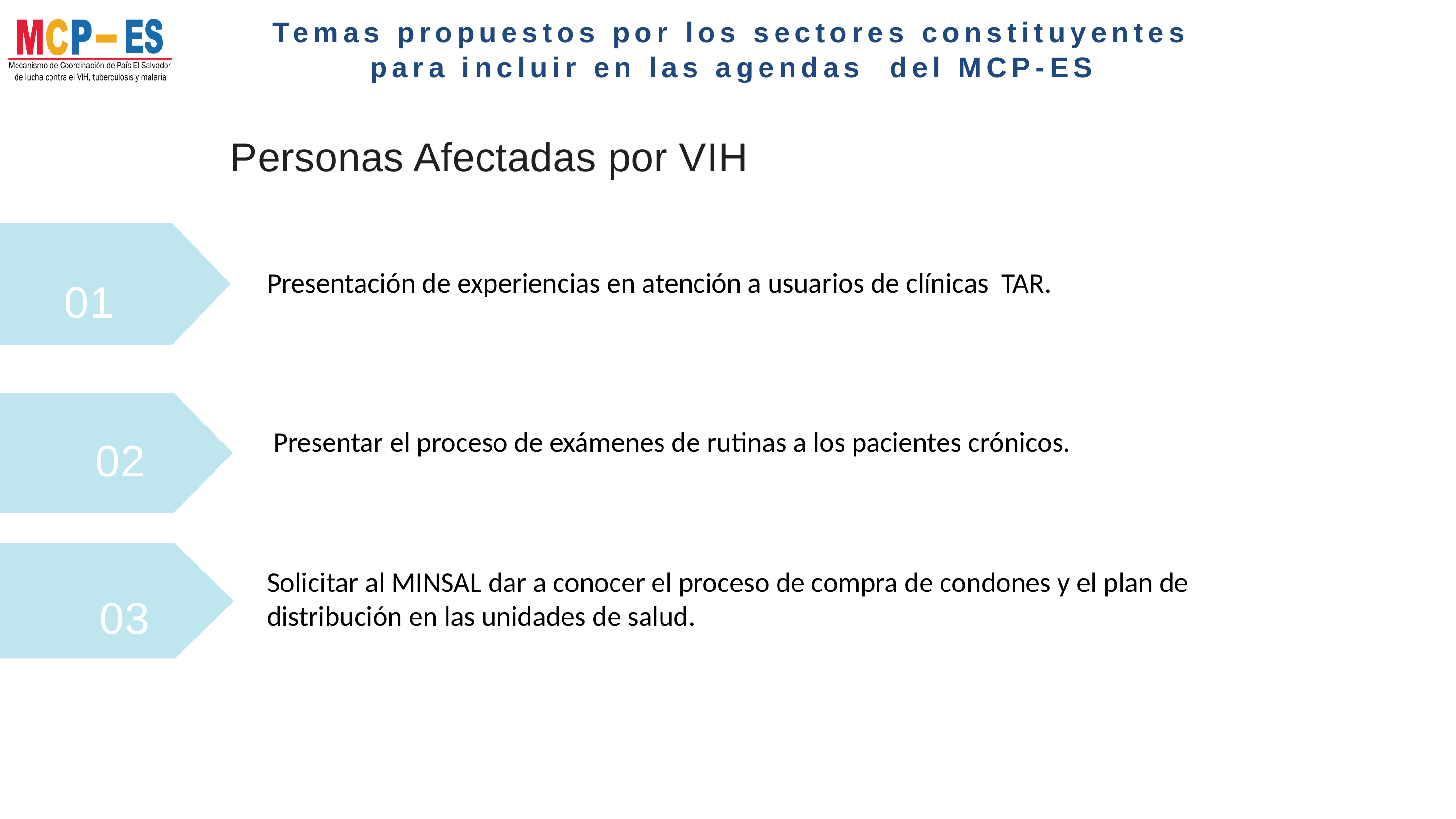

Temas propuestos por los sectores constituyentes para incluir en las agendas  del MCP-ES

Personas Afectadas por VIH

 Presentación de experiencias en atención a usuarios de clínicas  TAR.

01

 Presentar el proceso de exámenes de rutinas a los pacientes crónicos.

02

Solicitar al MINSAL dar a conocer el proceso de compra de condones y el plan de distribución en las unidades de salud.

03